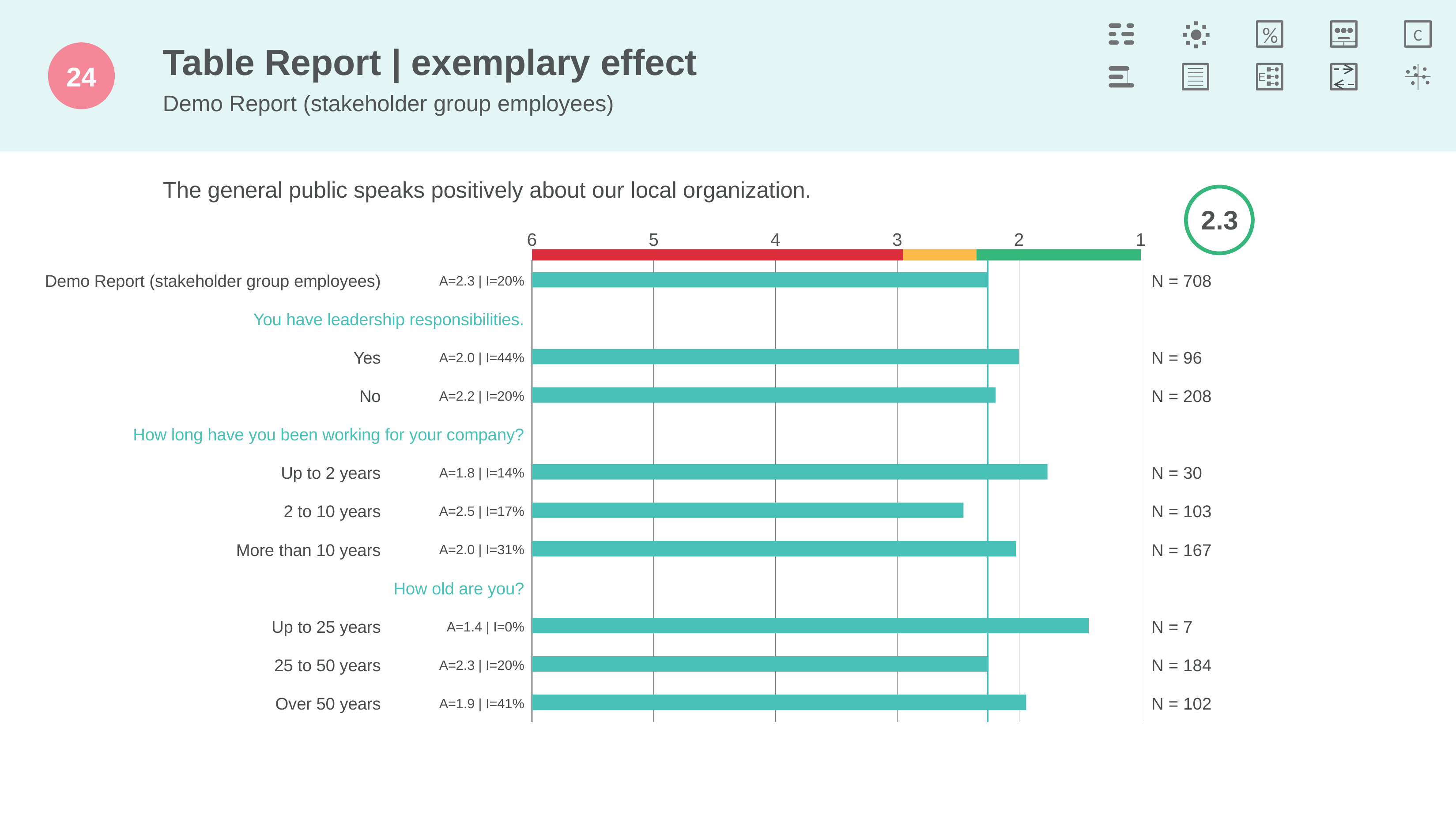

%

C
# Table Report | exemplary effect
Demo Report (stakeholder group employees)
24

E

The general public speaks positively about our local organization.
2.3
6
5
4
3
2
1

Demo Report (stakeholder group employees)
A=2.3 | I=20%

N = 708

You have leadership responsibilities.

Yes
A=2.0 | I=44%
N = 96

No
A=2.2 | I=20%
N = 208

How long have you been working for your company?

Up to 2 years
A=1.8 | I=14%
N = 30

2 to 10 years
A=2.5 | I=17%
N = 103

More than 10 years
A=2.0 | I=31%
N = 167

How old are you?

Up to 25 years
A=1.4 | I=0%
N = 7

25 to 50 years
A=2.3 | I=20%
N = 184

Over 50 years
A=1.9 | I=41%
N = 102